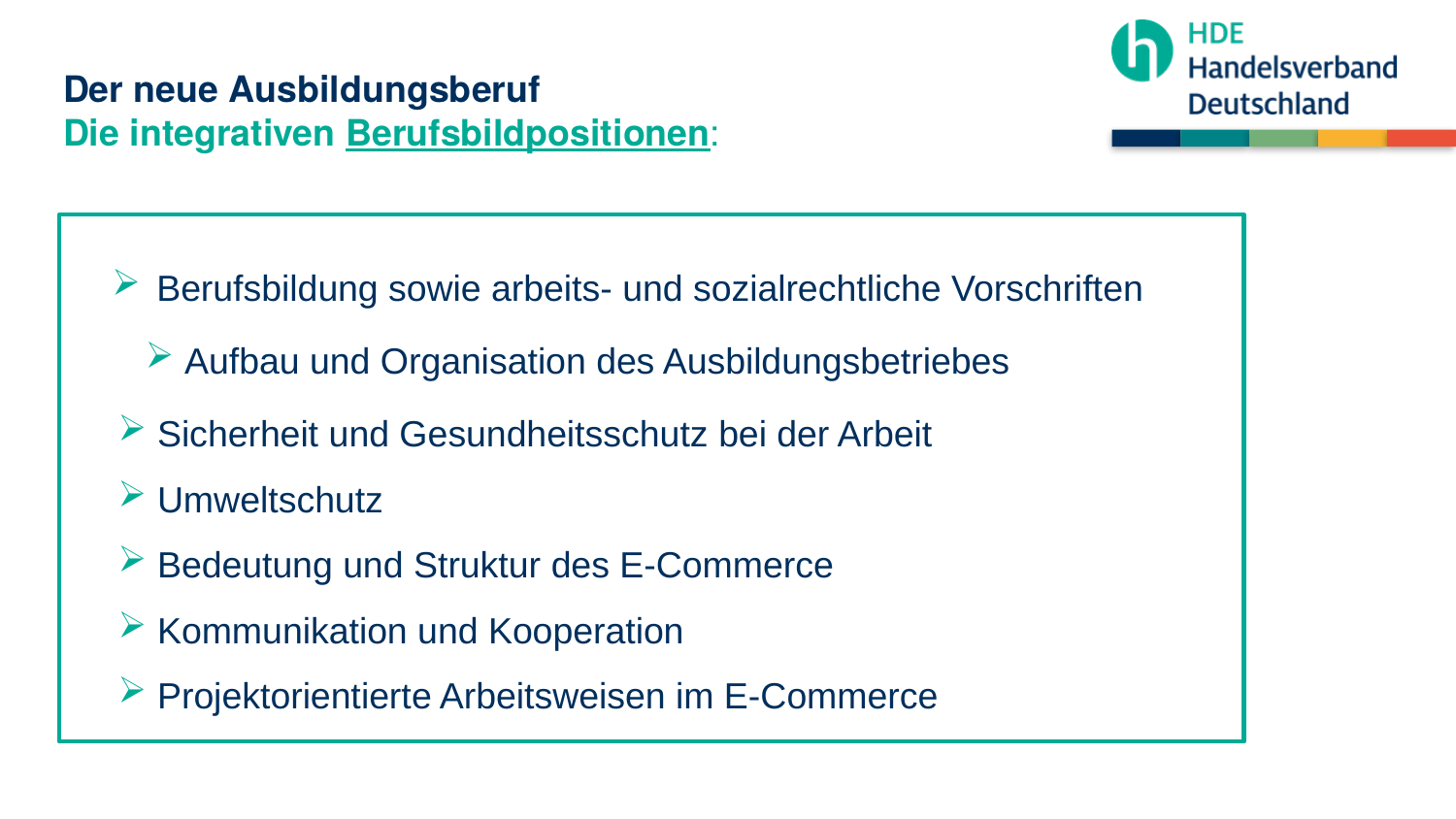

# Der neue Ausbildungsberuf Die integrativen Berufsbildpositionen:
 Berufsbildung sowie arbeits- und sozialrechtliche Vorschriften

 Aufbau und Organisation des Ausbildungsbetriebes

 Sicherheit und Gesundheitsschutz bei der Arbeit
 Umweltschutz
 Bedeutung und Struktur des E-Commerce
 Kommunikation und Kooperation
 Projektorientierte Arbeitsweisen im E-Commerce